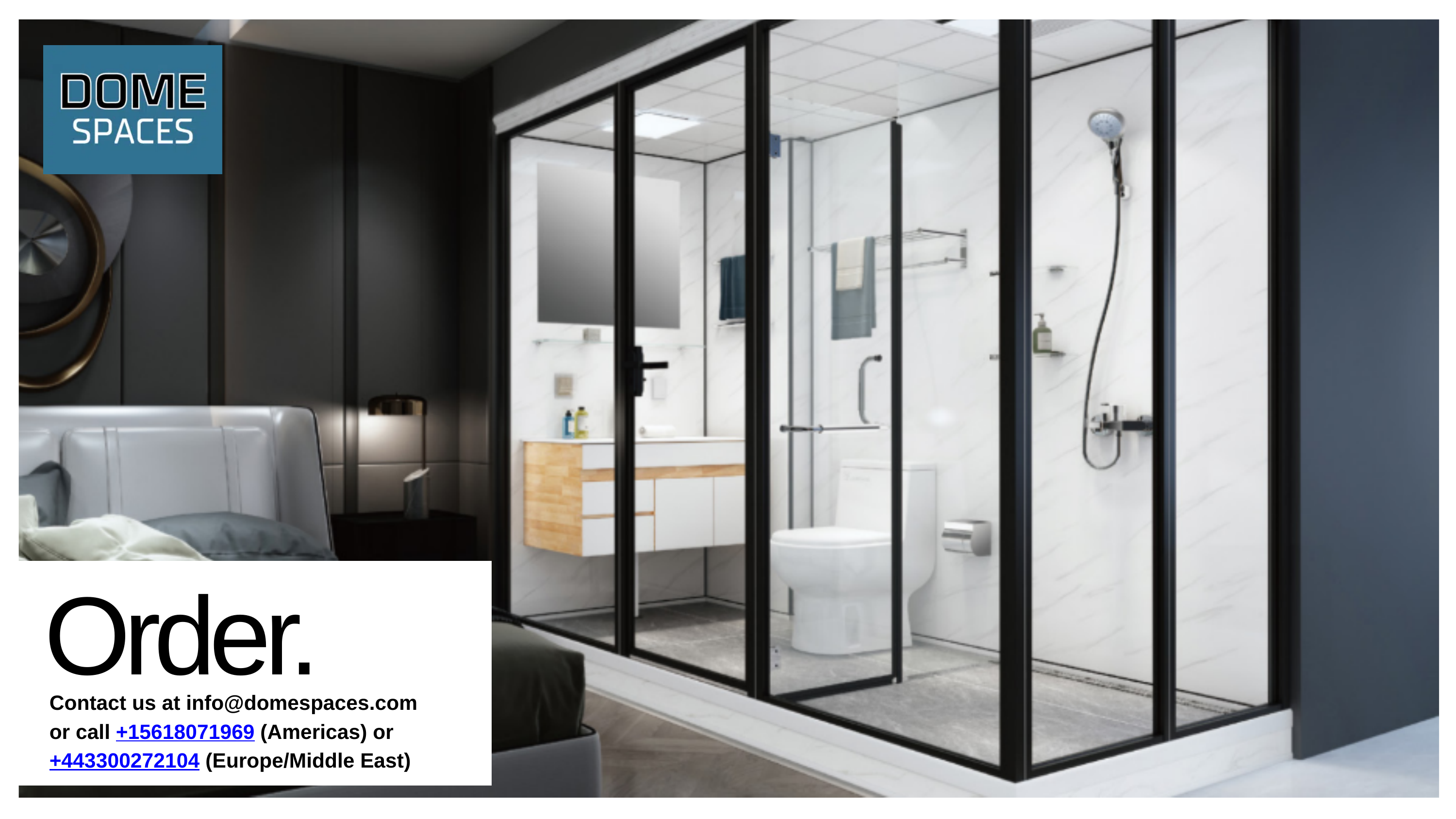

Order.
Contact us at info@domespaces.com
or call +15618071969 (Americas) or +443300272104 (Europe/Middle East)